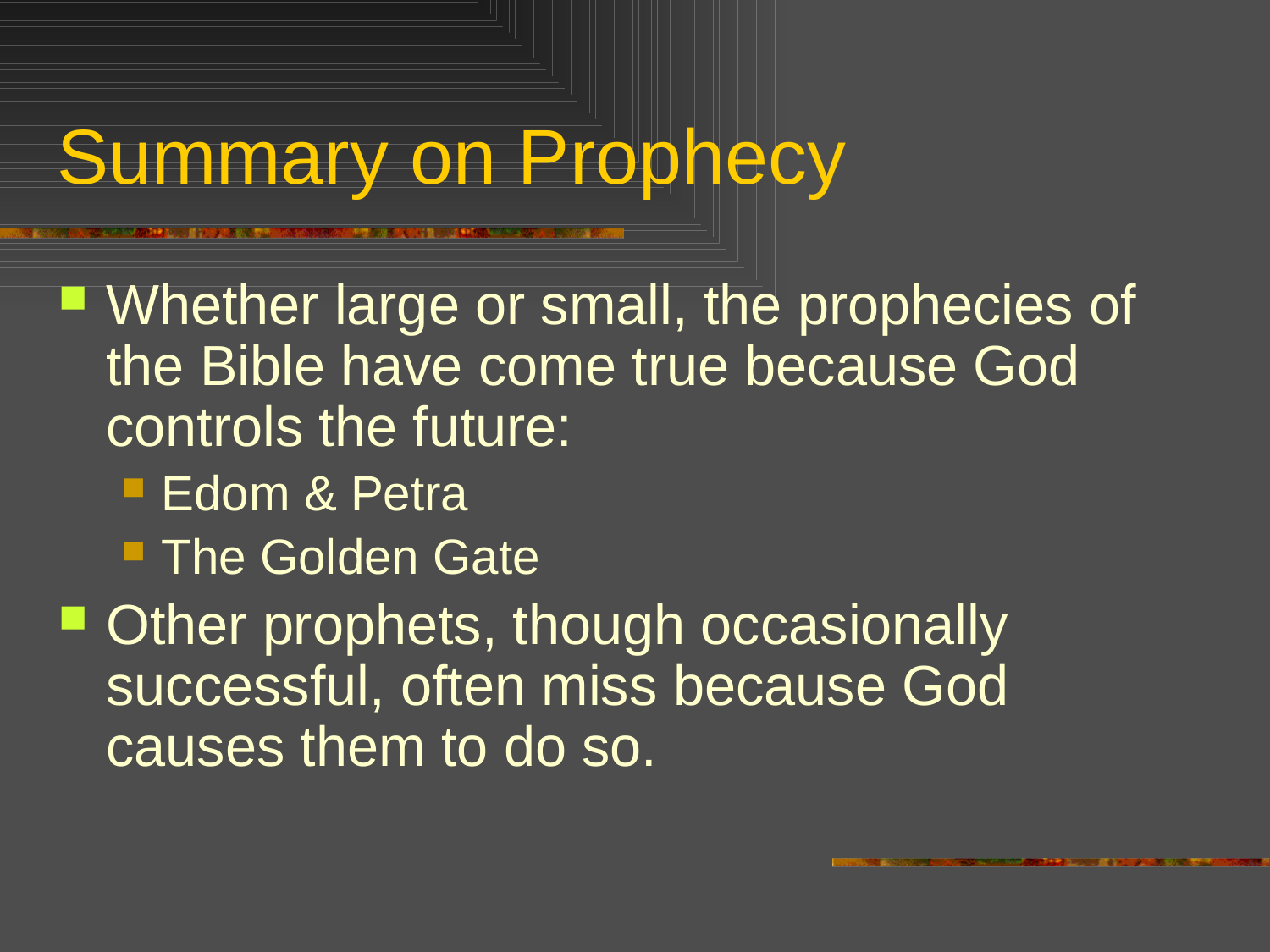

# Summary on Prophecy
Whether large or small, the prophecies of the Bible have come true because God controls the future:
Edom & Petra
The Golden Gate
Other prophets, though occasionally successful, often miss because God causes them to do so.